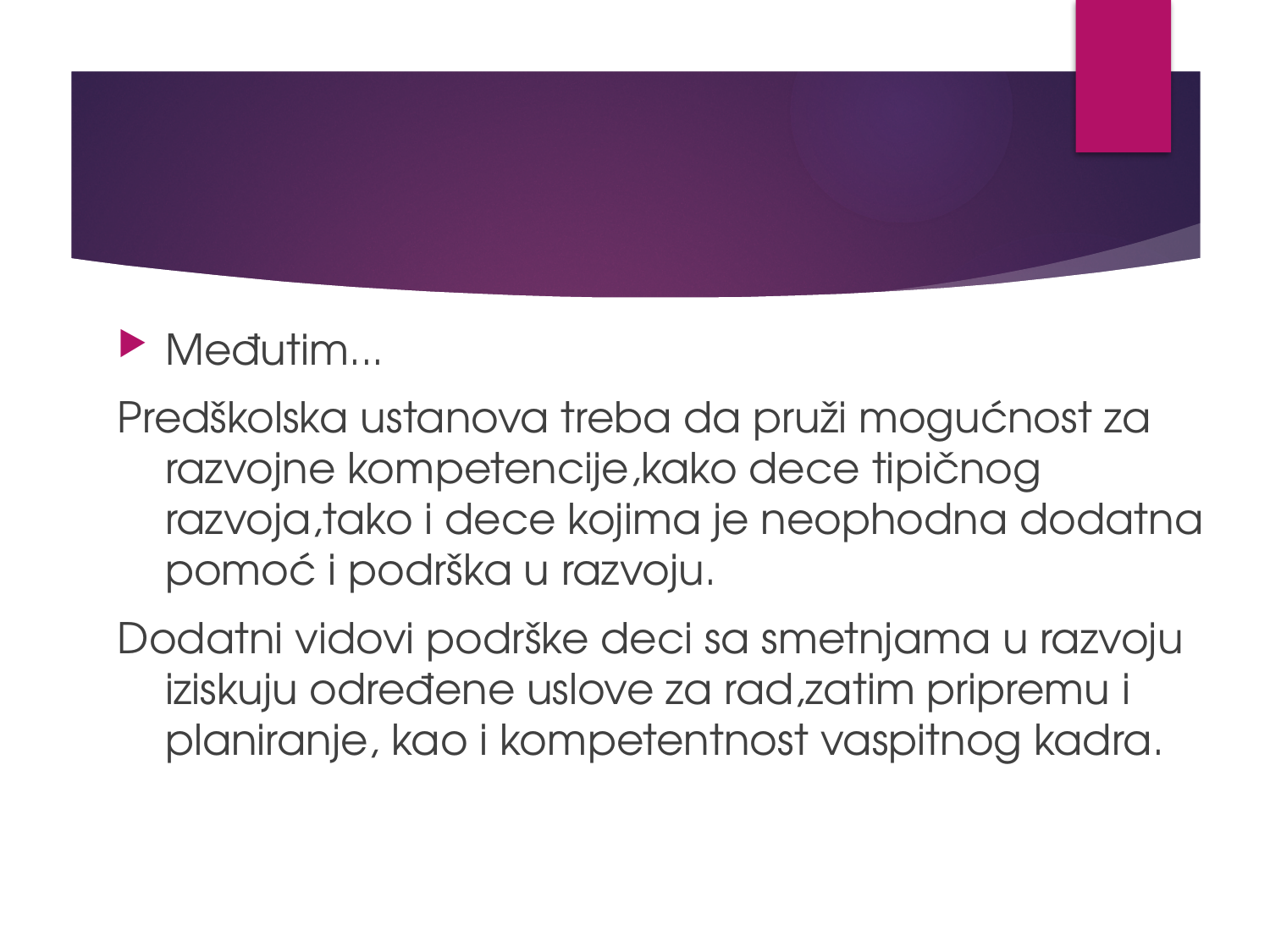

Međutim...
Predškolska ustanova treba da pruži mogućnost za  razvojne kompetencije,kako dece tipičnog razvoja,tako i dece kojima je neophodna dodatna pomoć i podrška u razvoju.
Dodatni vidovi podrške deci sa smetnjama u razvoju iziskuju određene uslove za rad,zatim pripremu i planiranje, kao i kompetentnost vaspitnog kadra.